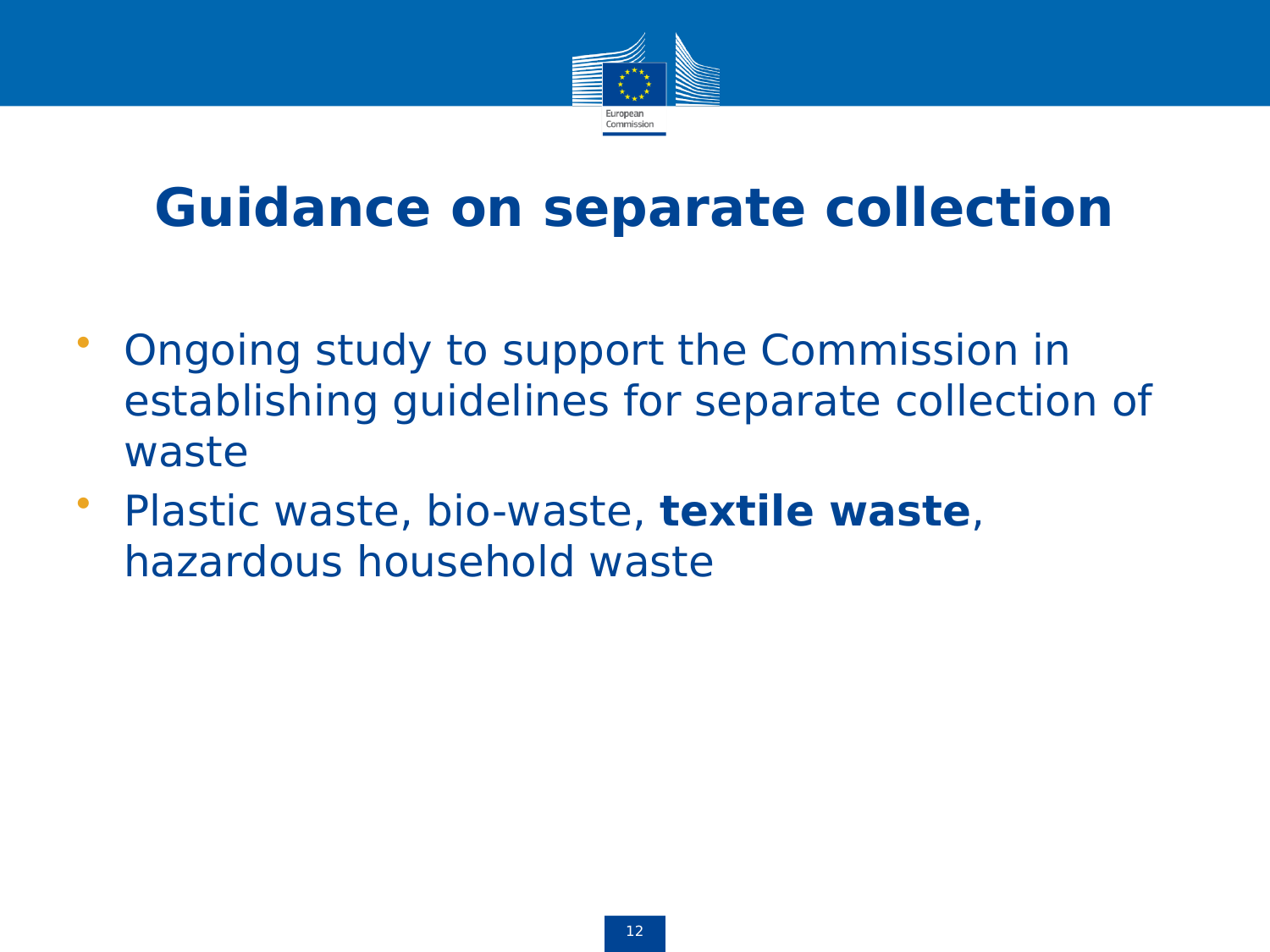

# Guidance on separate collection
Ongoing study to support the Commission in establishing guidelines for separate collection of waste
Plastic waste, bio-waste, textile waste, hazardous household waste
12